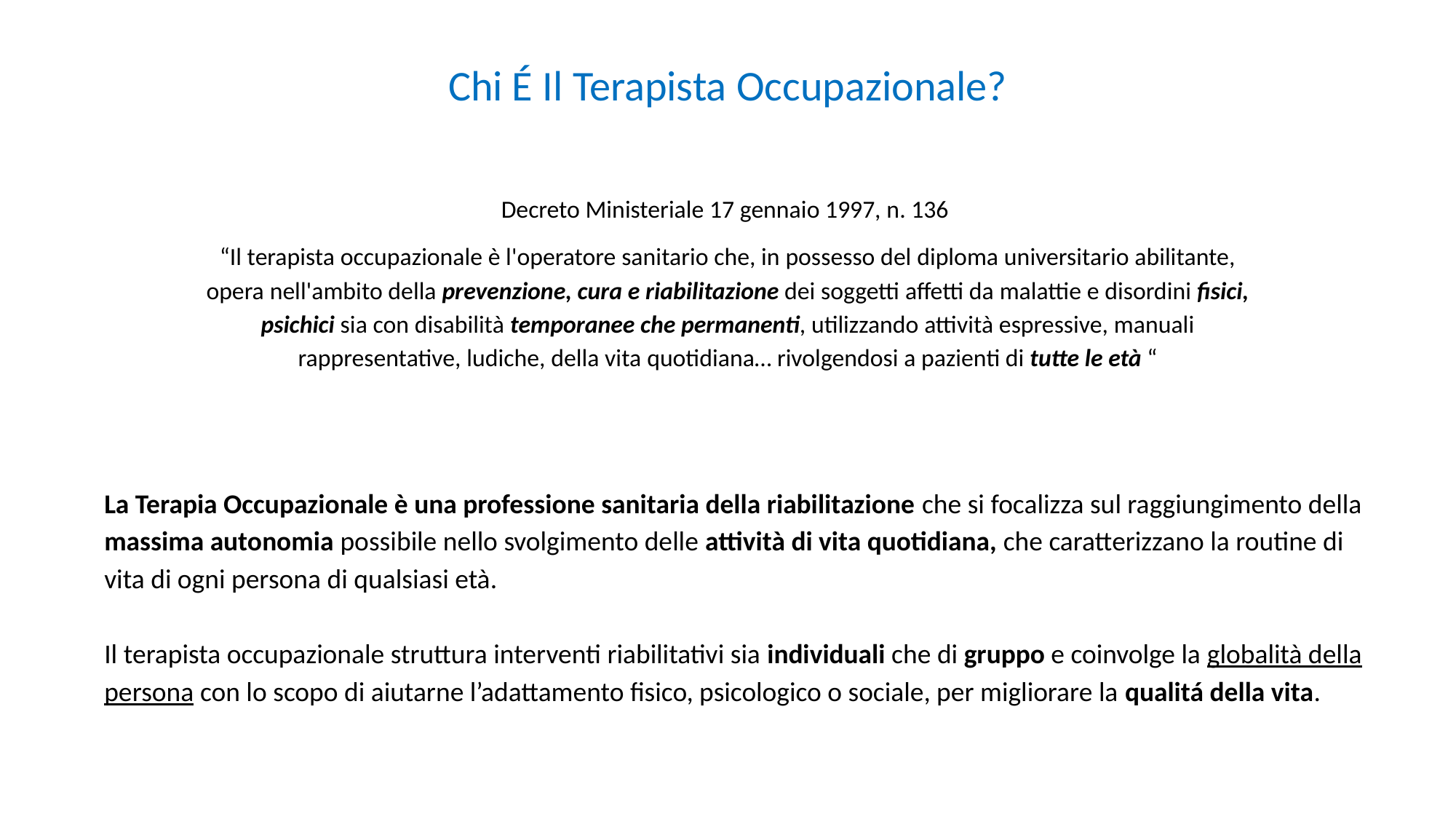

# Chi É Il Terapista Occupazionale?
Decreto Ministeriale 17 gennaio 1997, n. 136
“Il terapista occupazionale è l'operatore sanitario che, in possesso del diploma universitario abilitante, opera nell'ambito della prevenzione, cura e riabilitazione dei soggetti affetti da malattie e disordini fisici, psichici sia con disabilità temporanee che permanenti, utilizzando attività espressive, manuali rappresentative, ludiche, della vita quotidiana… rivolgendosi a pazienti di tutte le età “

La Terapia Occupazionale è una professione sanitaria della riabilitazione che si focalizza sul raggiungimento della massima autonomia possibile nello svolgimento delle attività di vita quotidiana, che caratterizzano la routine di vita di ogni persona di qualsiasi età.

Il terapista occupazionale struttura interventi riabilitativi sia individuali che di gruppo e coinvolge la globalità della persona con lo scopo di aiutarne l’adattamento fisico, psicologico o sociale, per migliorare la qualitá della vita.